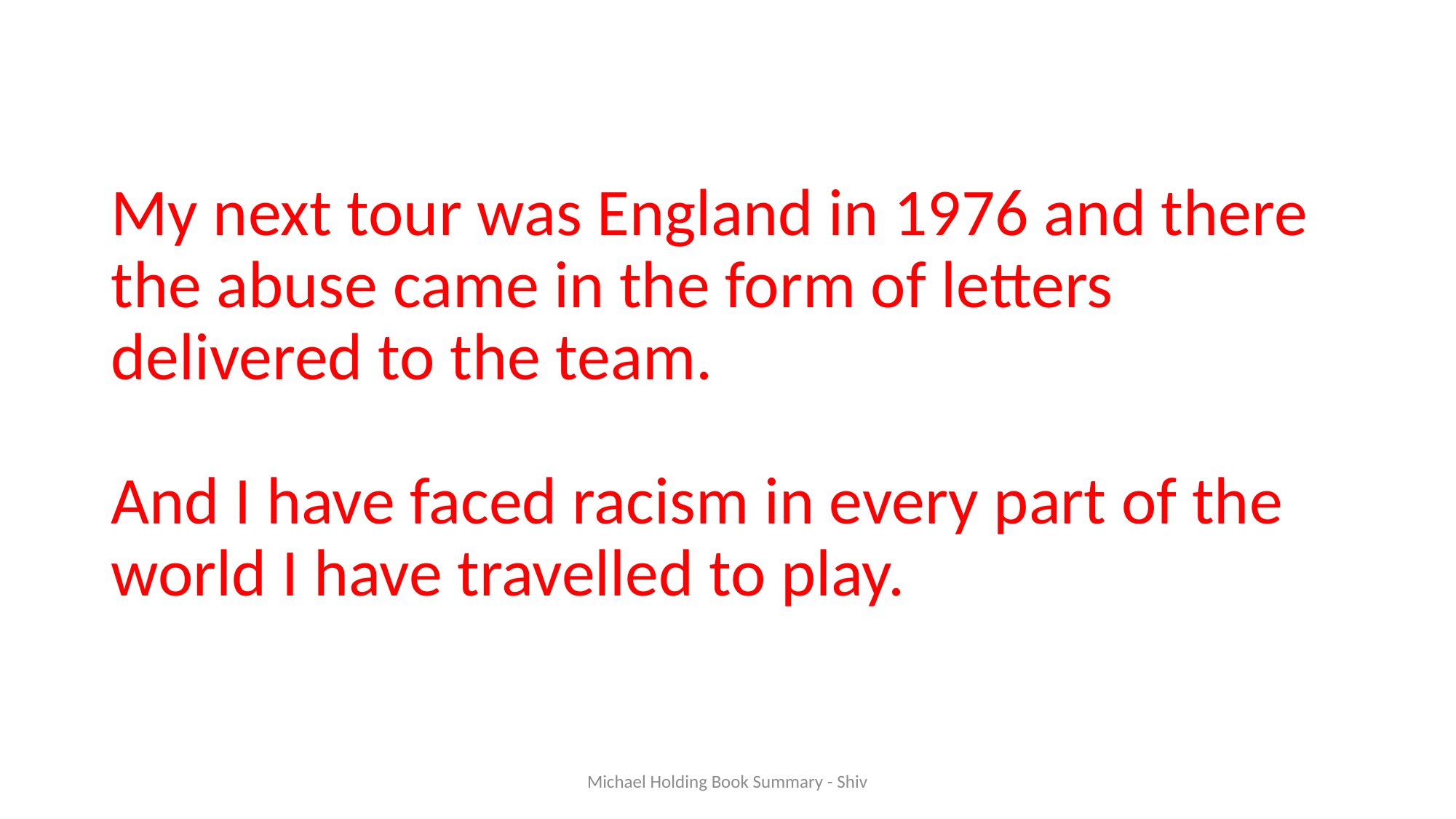

# My next tour was England in 1976 and there the abuse came in the form of letters delivered to the team. And I have faced racism in every part of the world I have travelled to play.
Michael Holding Book Summary - Shiv